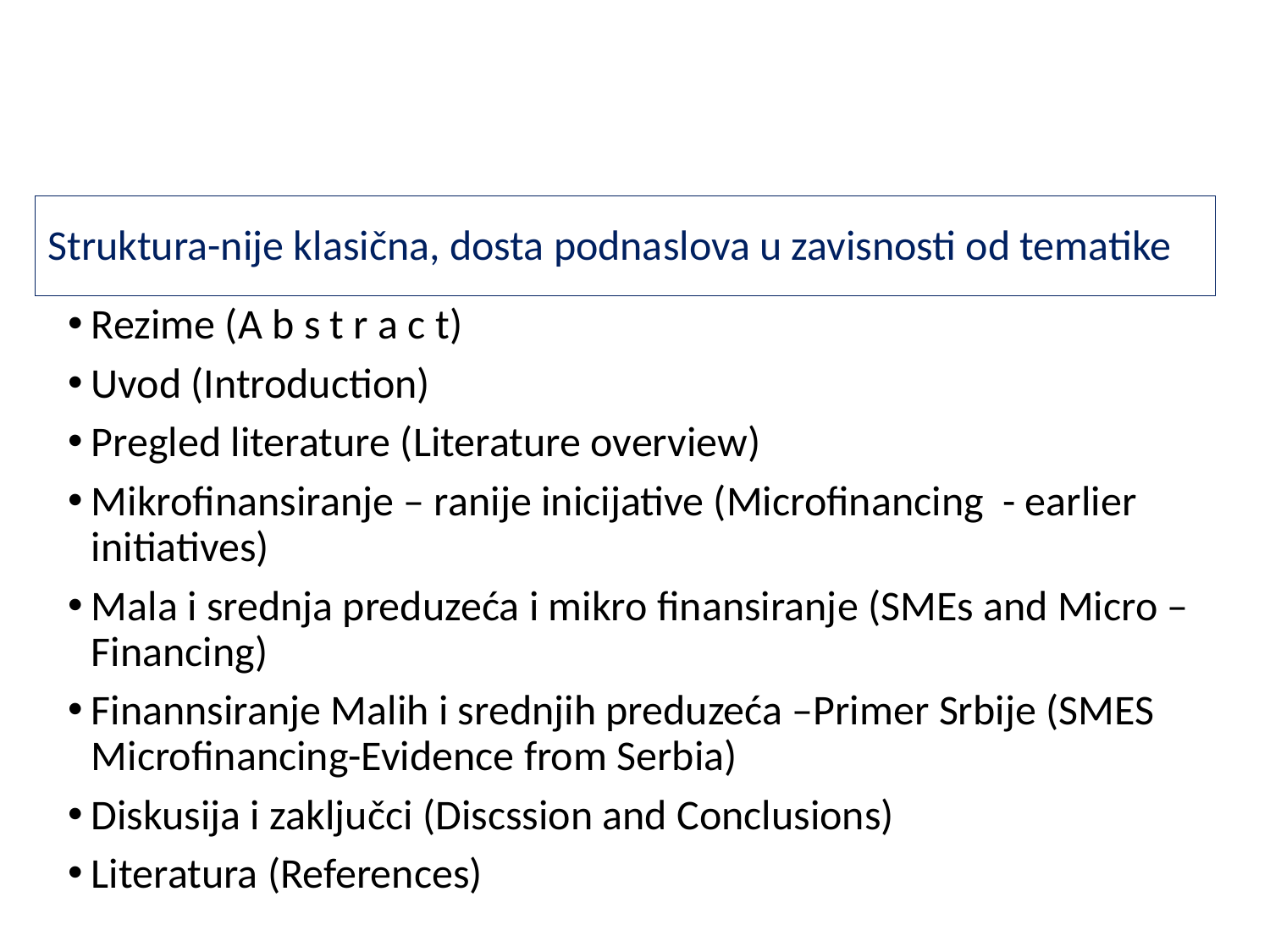

# Struktura-nije klasična, dosta podnaslova u zavisnosti od tematike
Rezime (A b s t r a c t)
Uvod (Introduction)
Pregled literature (Literature overview)
Mikrofinansiranje – ranije inicijative (Microfinancing  - earlier initiatives)
Mala i srednja preduzeća i mikro finansiranje (SMEs and Micro – Financing)
Finannsiranje Malih i srednjih preduzeća –Primer Srbije (SMES Microfinancing-Evidence from Serbia)
Diskusija i zaključci (Discssion and Conclusions)
Literatura (References)